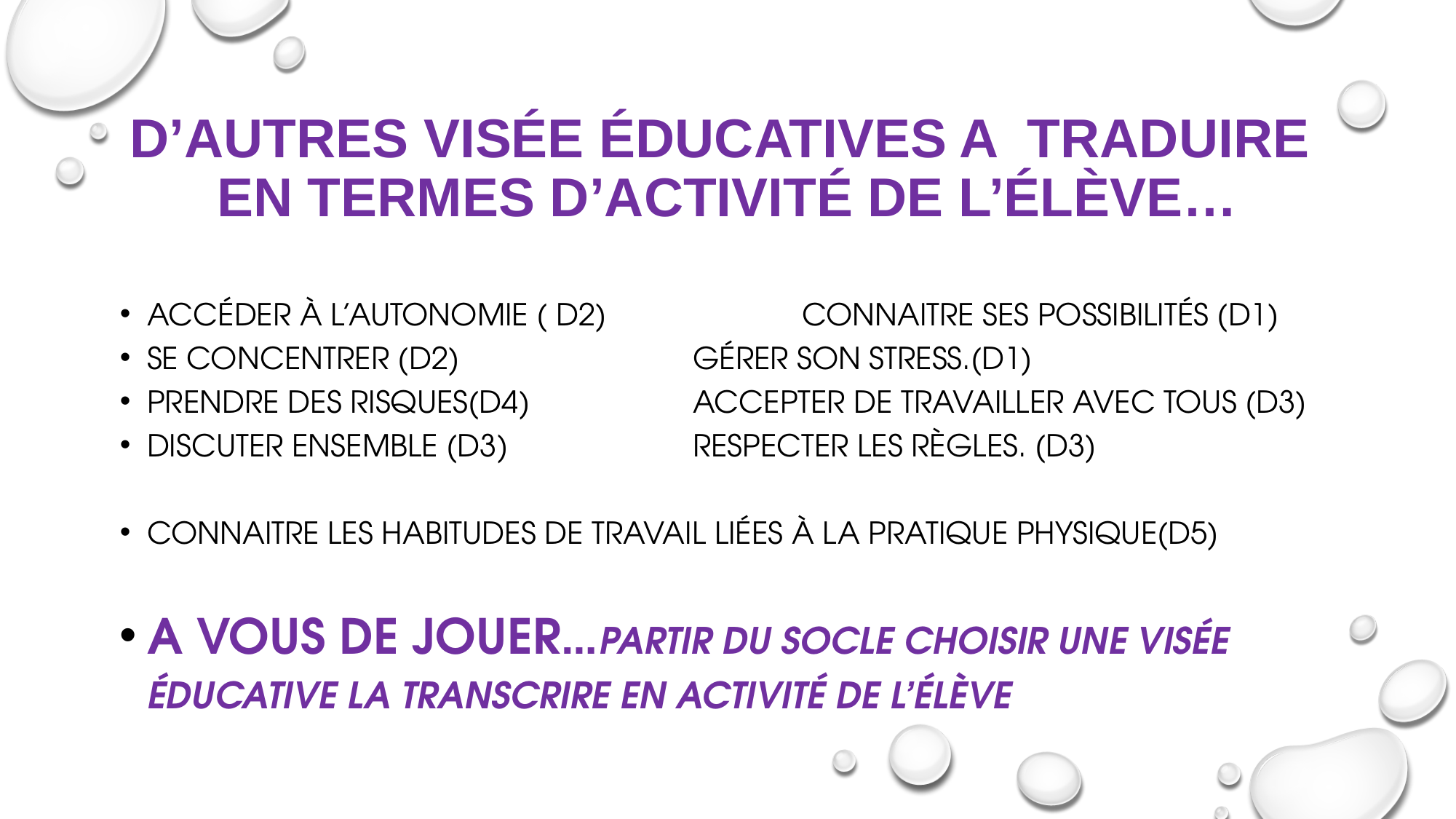

D’autres Visée éducatives a  traduire  en termes d’activité de l’élève…
Accéder à l’autonomie ( D2)		Connaitre ses possibilités (D1)
Se concentrer (D2)			Gérer son stress.(D1)
Prendre des risques(D4)		Accepter de travailler avec tous (D3)
Discuter ensemble (D3)		Respecter les règles. (D3)
Connaitre les habitudes de travail liées à la pratique physique(D5)

A vous de jouer…Partir du socle choisir une visée éducative la transcrire en activité de l’élève